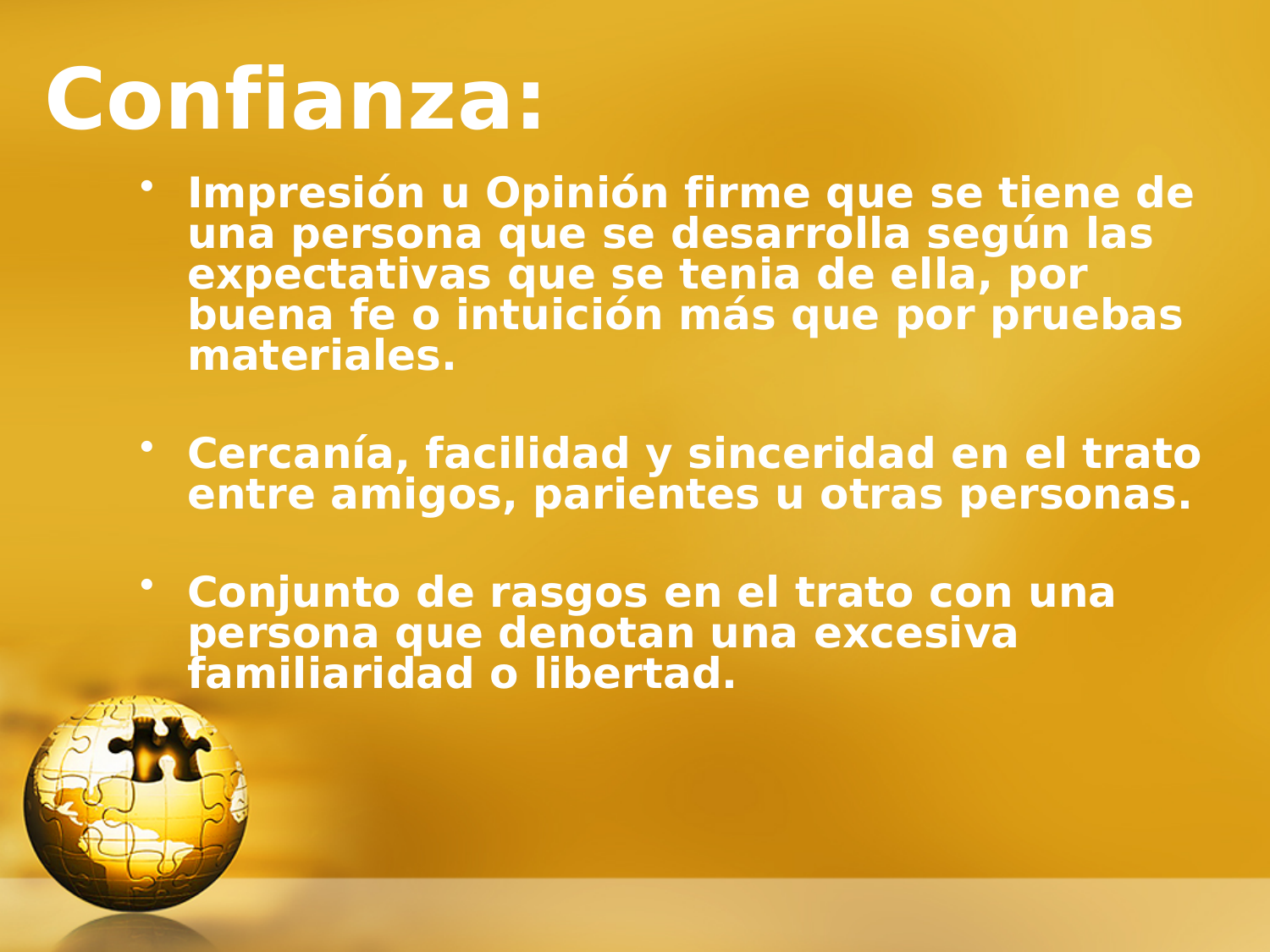

# Confianza:
Impresión u Opinión firme que se tiene de una persona que se desarrolla según las expectativas que se tenia de ella, por buena fe o intuición más que por pruebas materiales.

Cercanía, facilidad y sinceridad en el trato entre amigos, parientes u otras personas.

Conjunto de rasgos en el trato con una persona que denotan una excesiva familiaridad o libertad.